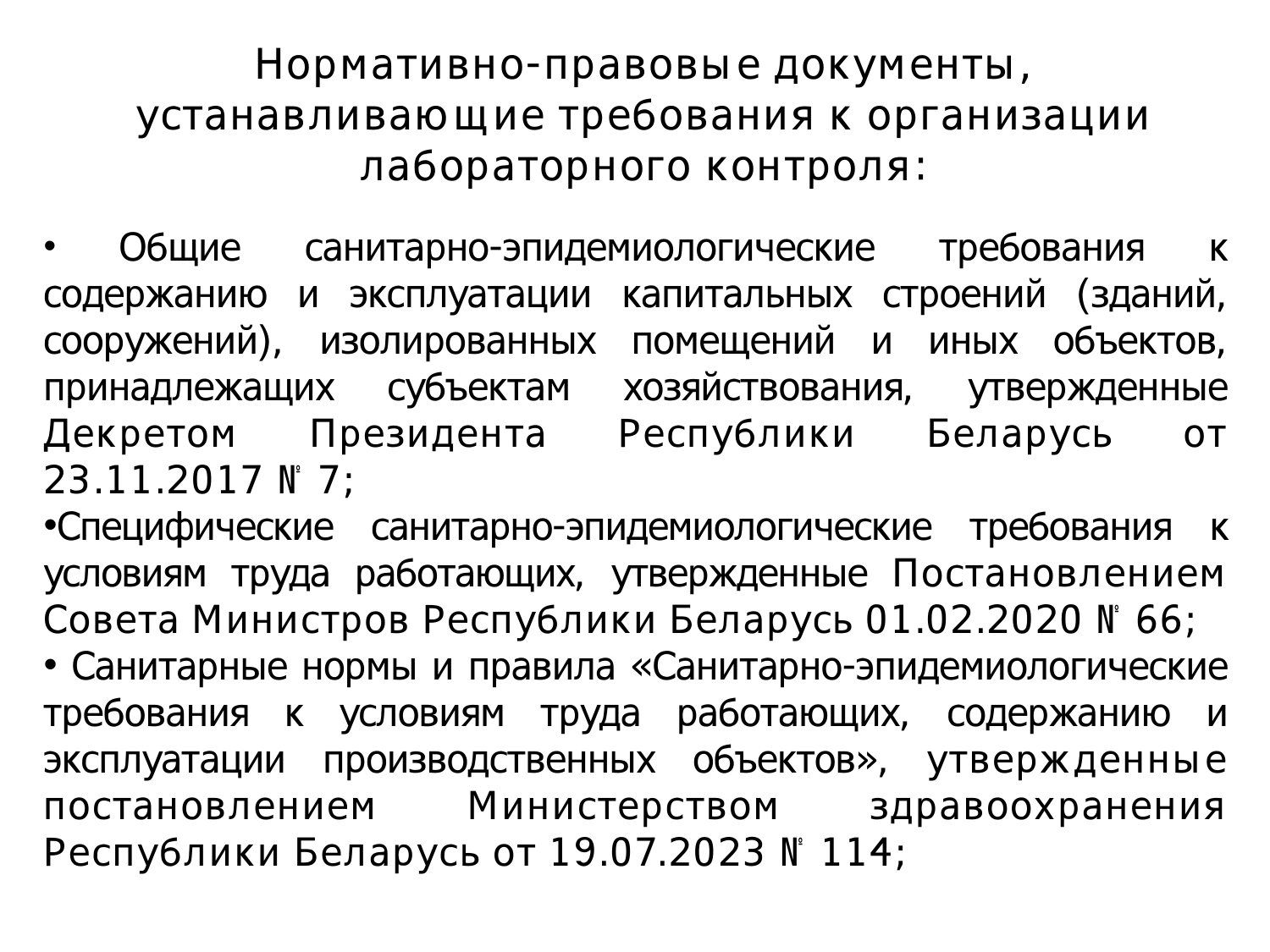

Нормативно-правовые документы, устанавливающие требования к организации лабораторного контроля:
 Общие санитарно-эпидемиологические требования к содержанию и эксплуатации капитальных строений (зданий, сооружений), изолированных помещений и иных объектов, принадлежащих субъектам хозяйствования, утвержденные Декретом Президента Республики Беларусь от 23.11.2017 № 7;
Специфические санитарно-эпидемиологические требования к условиям труда работающих, утвержденные Постановлением Совета Министров Республики Беларусь 01.02.2020 № 66;
 Санитарные нормы и правила «Санитарно-эпидемиологические требования к условиям труда работающих, содержанию и эксплуатации производственных объектов», утвержденные постановлением Министерством здравоохранения Республики Беларусь от 19.07.2023 № 114;